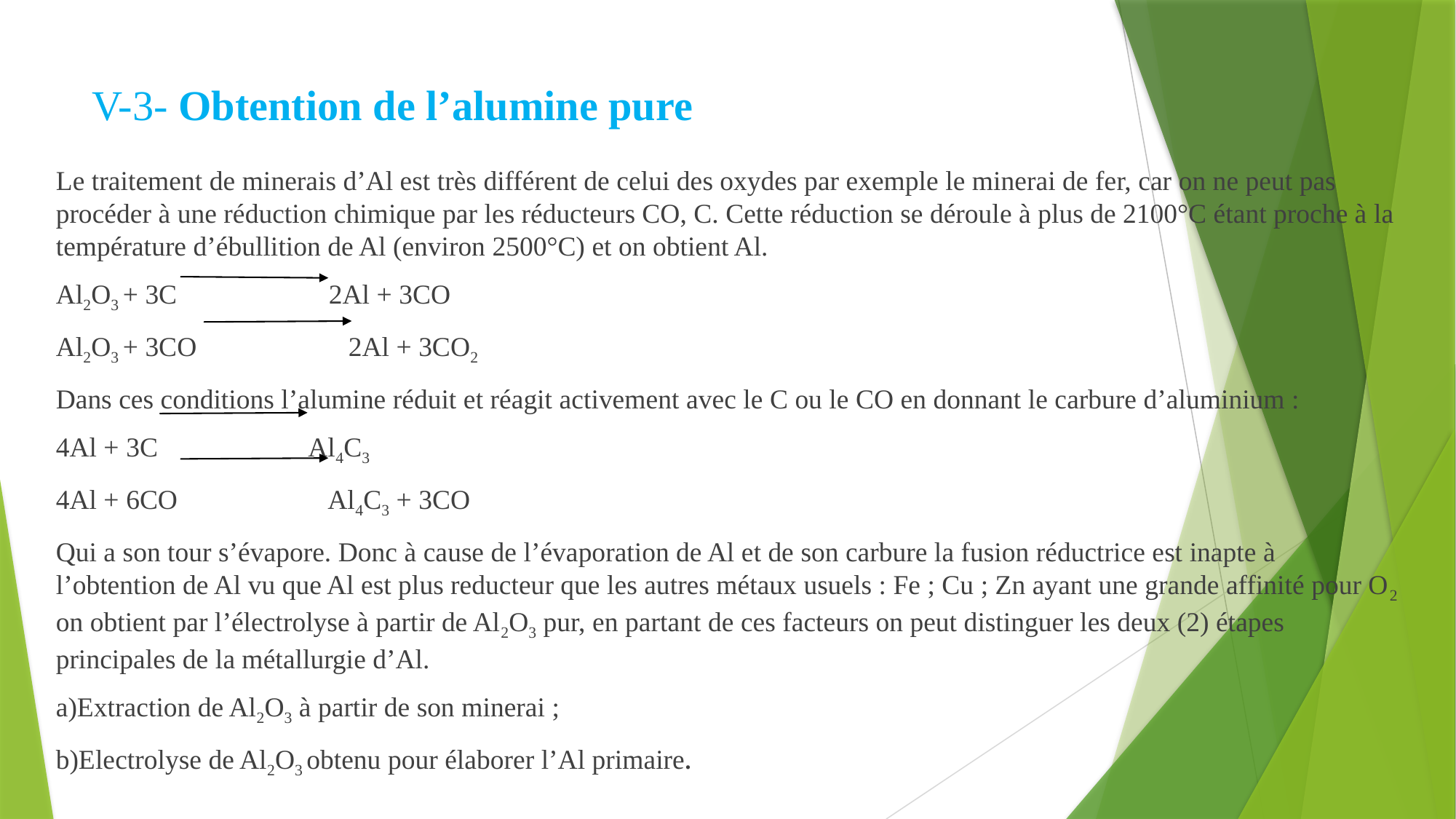

# V-3- Obtention de l’alumine pure
Le traitement de minerais d’Al est très différent de celui des oxydes par exemple le minerai de fer, car on ne peut pas procéder à une réduction chimique par les réducteurs CO, C. Cette réduction se déroule à plus de 2100°C étant proche à la température d’ébullition de Al (environ 2500°C) et on obtient Al.
Al2O3 + 3C                      2Al + 3CO
Al2O3 + 3CO                      2Al + 3CO2
Dans ces conditions l’alumine réduit et réagit activement avec le C ou le CO en donnant le carbure d’aluminium :
4Al + 3C                      Al4C3
4Al + 6CO                      Al4C3 + 3CO
Qui a son tour s’évapore. Donc à cause de l’évaporation de Al et de son carbure la fusion réductrice est inapte à l’obtention de Al vu que Al est plus reducteur que les autres métaux usuels : Fe ; Cu ; Zn ayant une grande affinité pour O2 on obtient par l’électrolyse à partir de Al2O3 pur, en partant de ces facteurs on peut distinguer les deux (2) étapes principales de la métallurgie d’Al.
a)Extraction de Al2O3 à partir de son minerai ;
b)Electrolyse de Al2O3 obtenu pour élaborer l’Al primaire.